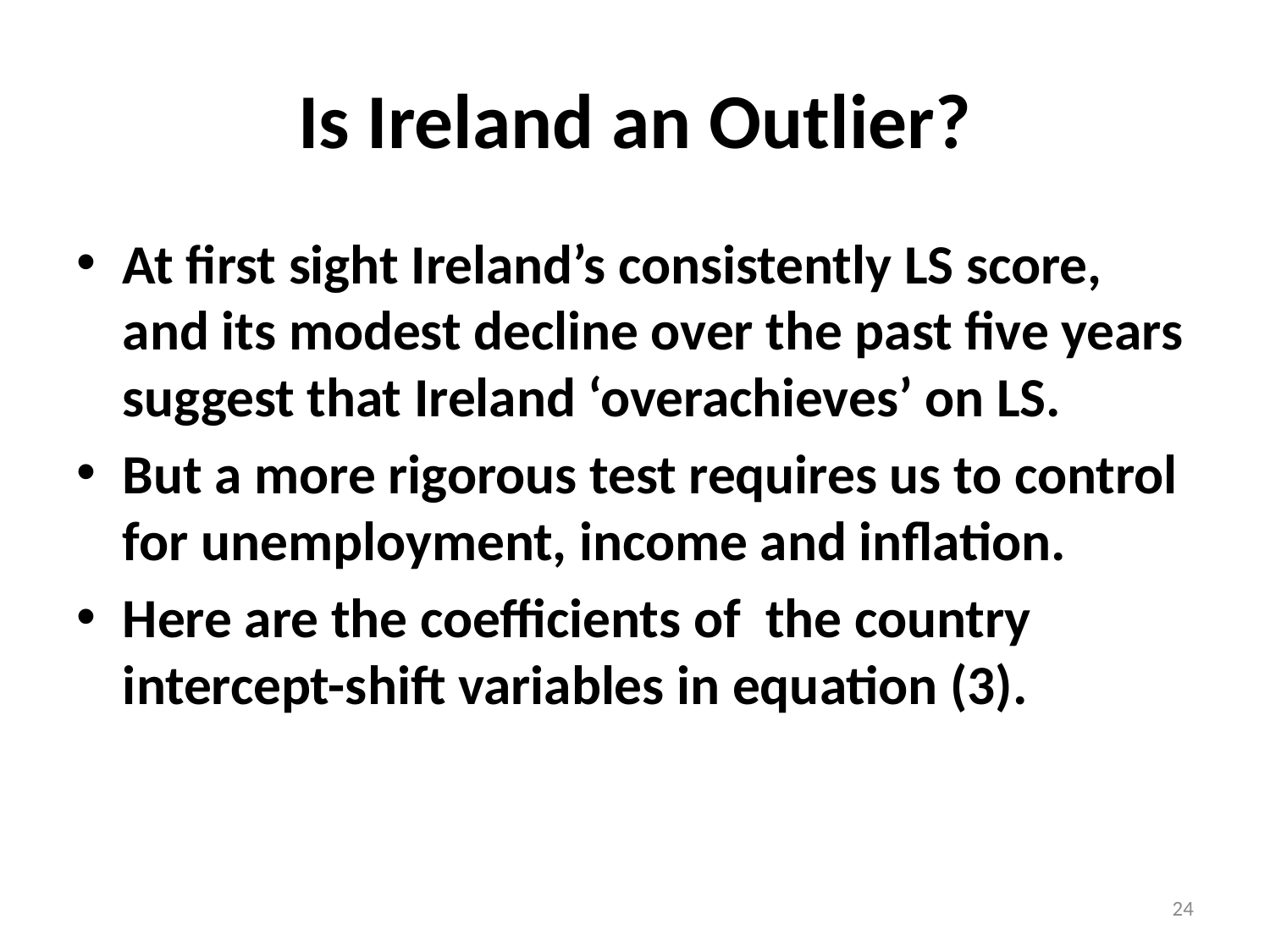

# Is Ireland an Outlier?
At first sight Ireland’s consistently LS score, and its modest decline over the past five years suggest that Ireland ‘overachieves’ on LS.
But a more rigorous test requires us to control for unemployment, income and inflation.
Here are the coefficients of  the country intercept-shift variables in equation (3).
24